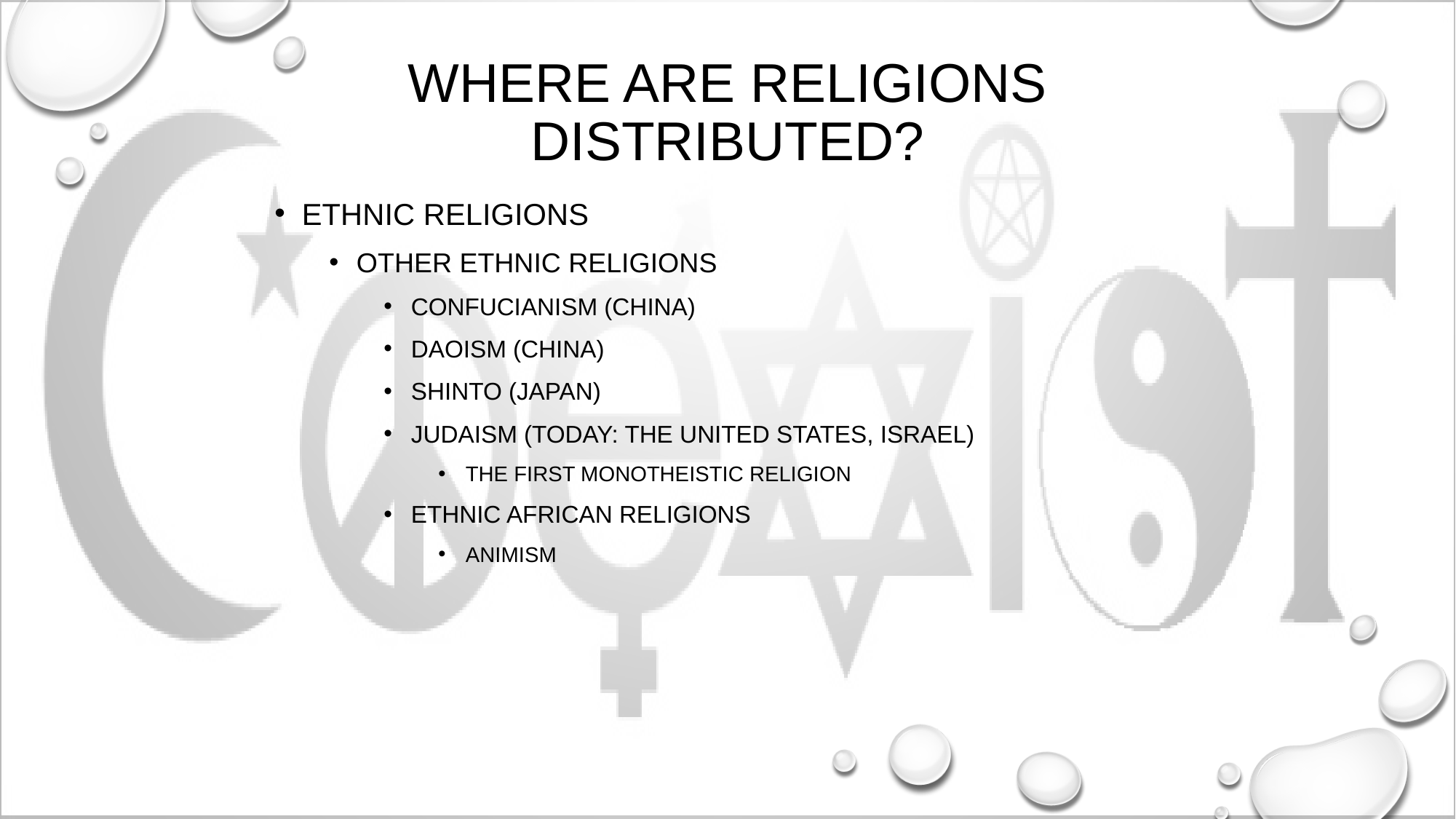

Where Are Religions Distributed?
Ethnic religions
Other ethnic religions
Confucianism (China)
Daoism (China)
Shinto (Japan)
Judaism (today: the United States, Israel)
The first monotheistic religion
Ethnic African religions
Animism